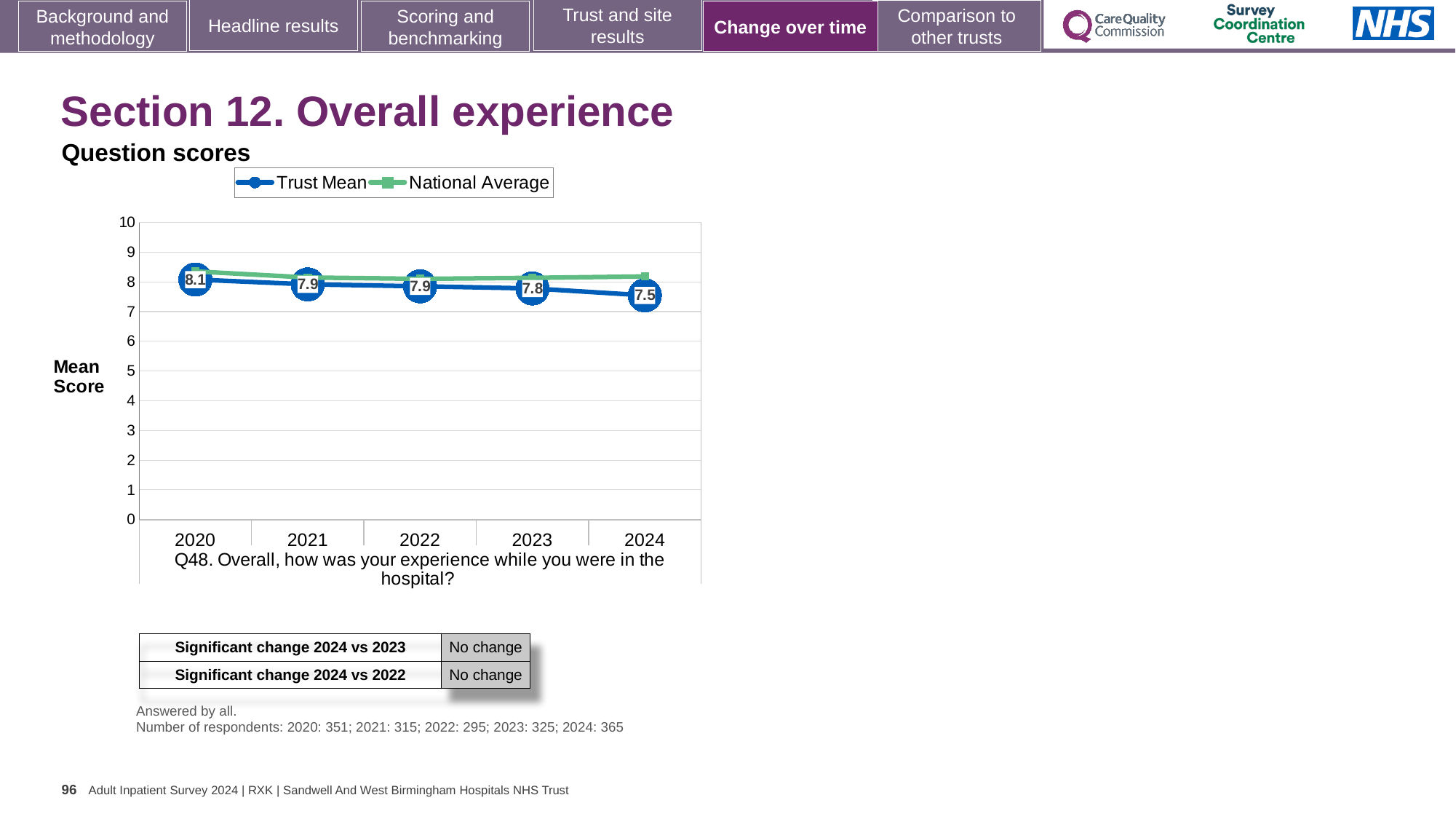

# Section 12. Overall experience
Question scores

### Chart

| Category | Trust Mean | National Average |
|---|---|---|
| 2020 | 8.079847563612983 | 8.352712599907187 |
| 2021 | 7.916827816713853 | 8.147643900327337 |
| 2022 | 7.851669688139857 | 8.102997550138914 |
| 2023 | 7.780213874513909 | 8.136294906983347 |
| 2024 | 7.547523187927584 | 8.184264996704169 |
| Significant change 2024 vs 2023 | No change |
| --- | --- |
| Significant change 2024 vs 2022 | No change |
Answered by all.
Number of respondents: 2020: 351; 2021: 315; 2022: 295; 2023: 325; 2024: 365

96